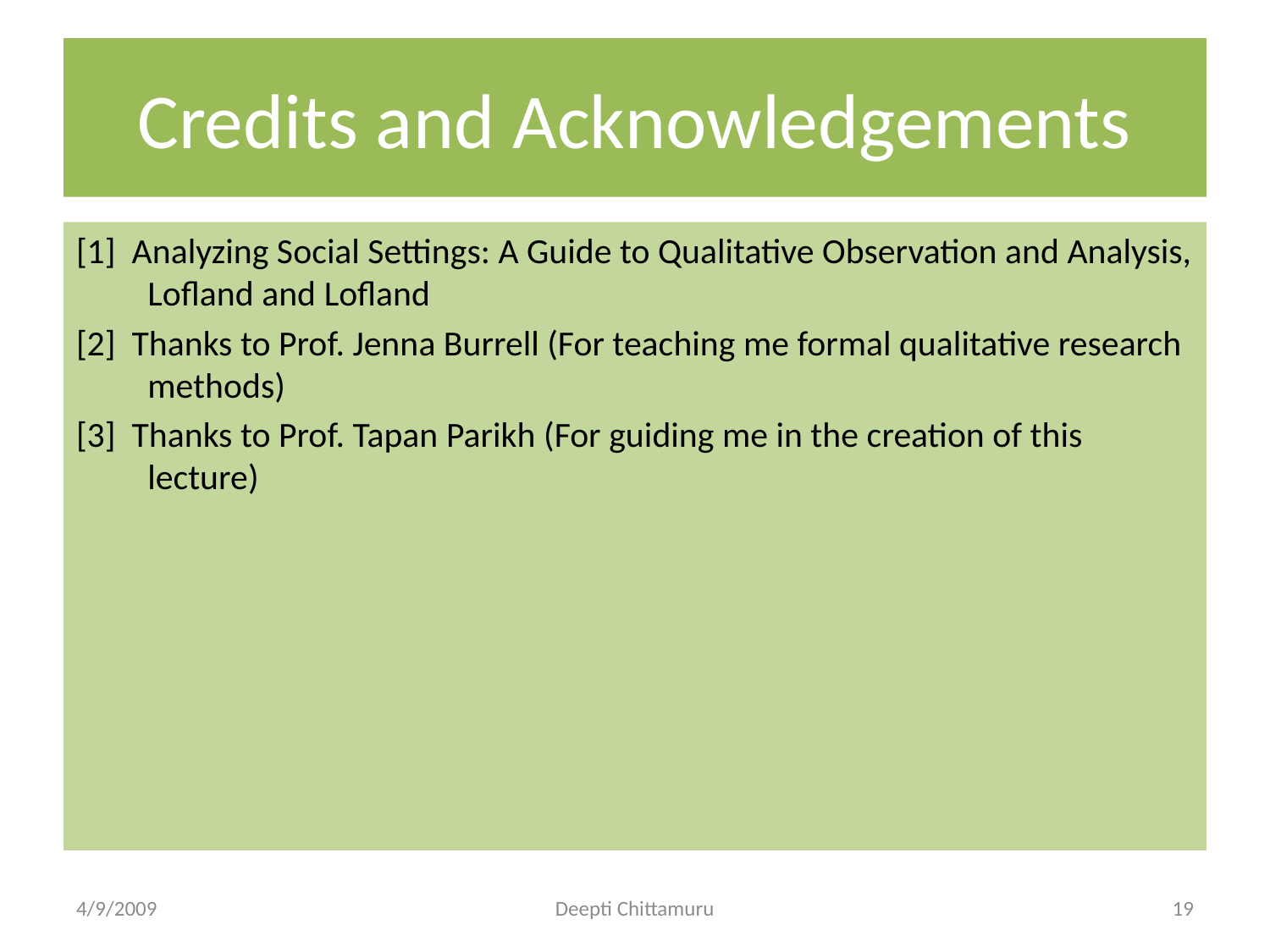

# Credits and Acknowledgements
[1]  Analyzing Social Settings: A Guide to Qualitative Observation and Analysis, Lofland and Lofland
[2]  Thanks to Prof. Jenna Burrell (For teaching me formal qualitative research methods)
[3]  Thanks to Prof. Tapan Parikh (For guiding me in the creation of this lecture)
4/9/2009
Deepti Chittamuru
19